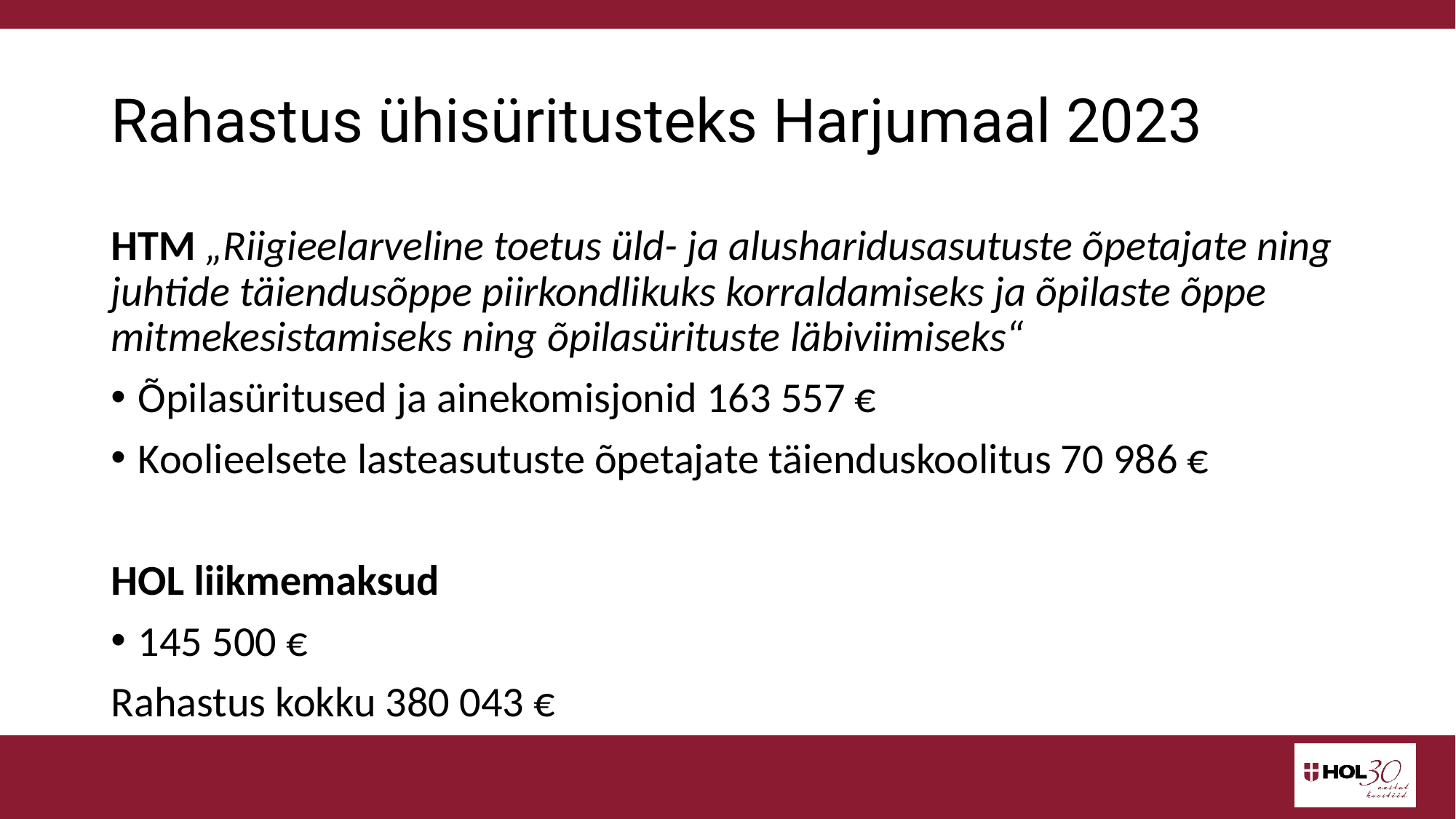

# Rahastus ühisüritusteks Harjumaal 2023
HTM „Riigieelarveline toetus üld- ja alusharidusasutuste õpetajate ning juhtide täiendusõppe piirkondlikuks korraldamiseks ja õpilaste õppe mitmekesistamiseks ning õpilasürituste läbiviimiseks“
Õpilasüritused ja ainekomisjonid 163 557 €
Koolieelsete lasteasutuste õpetajate täienduskoolitus 70 986 €

HOL liikmemaksud
145 500 €
Rahastus kokku 380 043 €